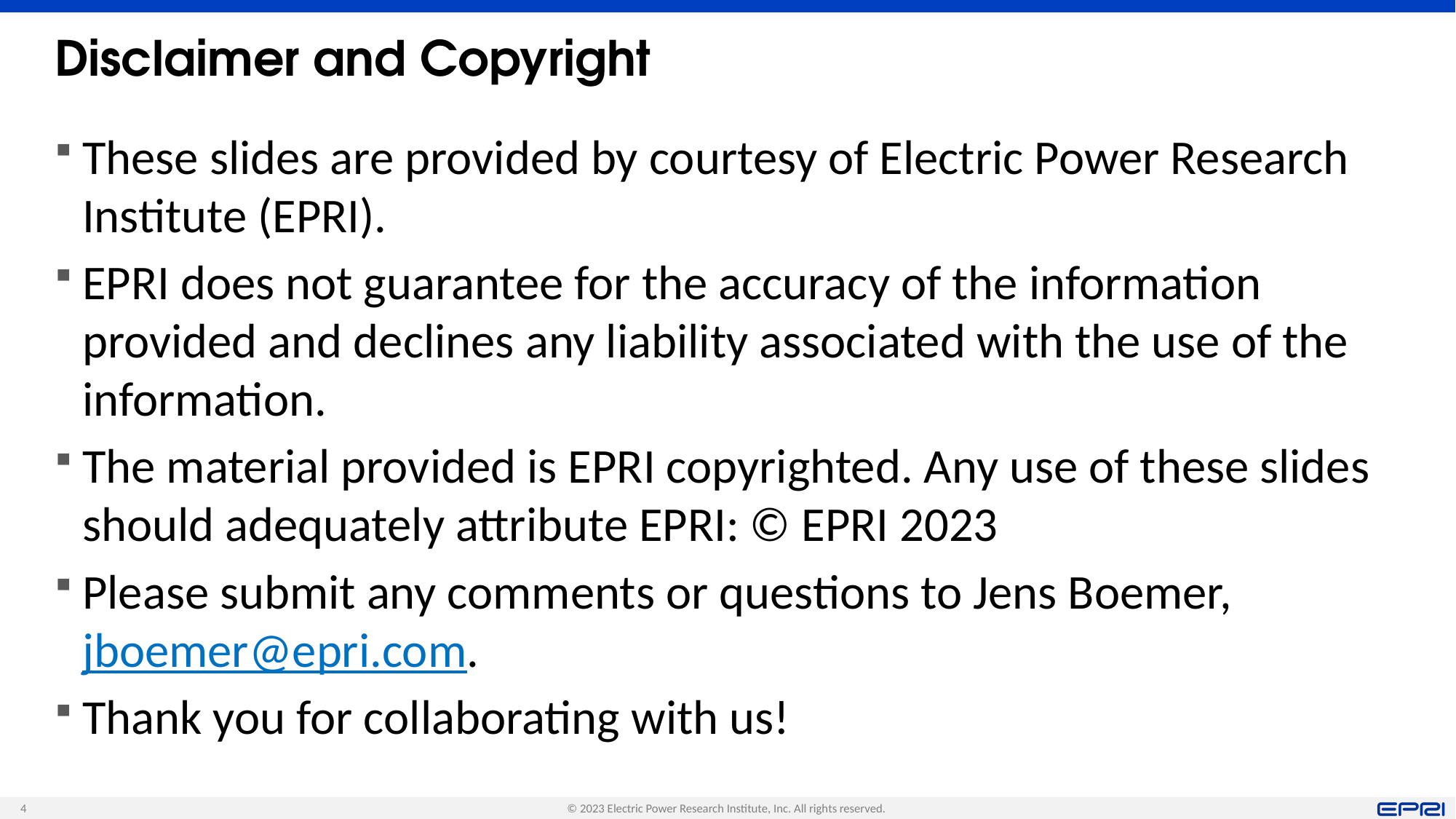

# Disclaimer and Copyright
These slides are provided by courtesy of Electric Power Research Institute (EPRI).
EPRI does not guarantee for the accuracy of the information provided and declines any liability associated with the use of the information.
The material provided is EPRI copyrighted. Any use of these slides should adequately attribute EPRI: © EPRI 2023
Please submit any comments or questions to Jens Boemer, jboemer@epri.com.
Thank you for collaborating with us!